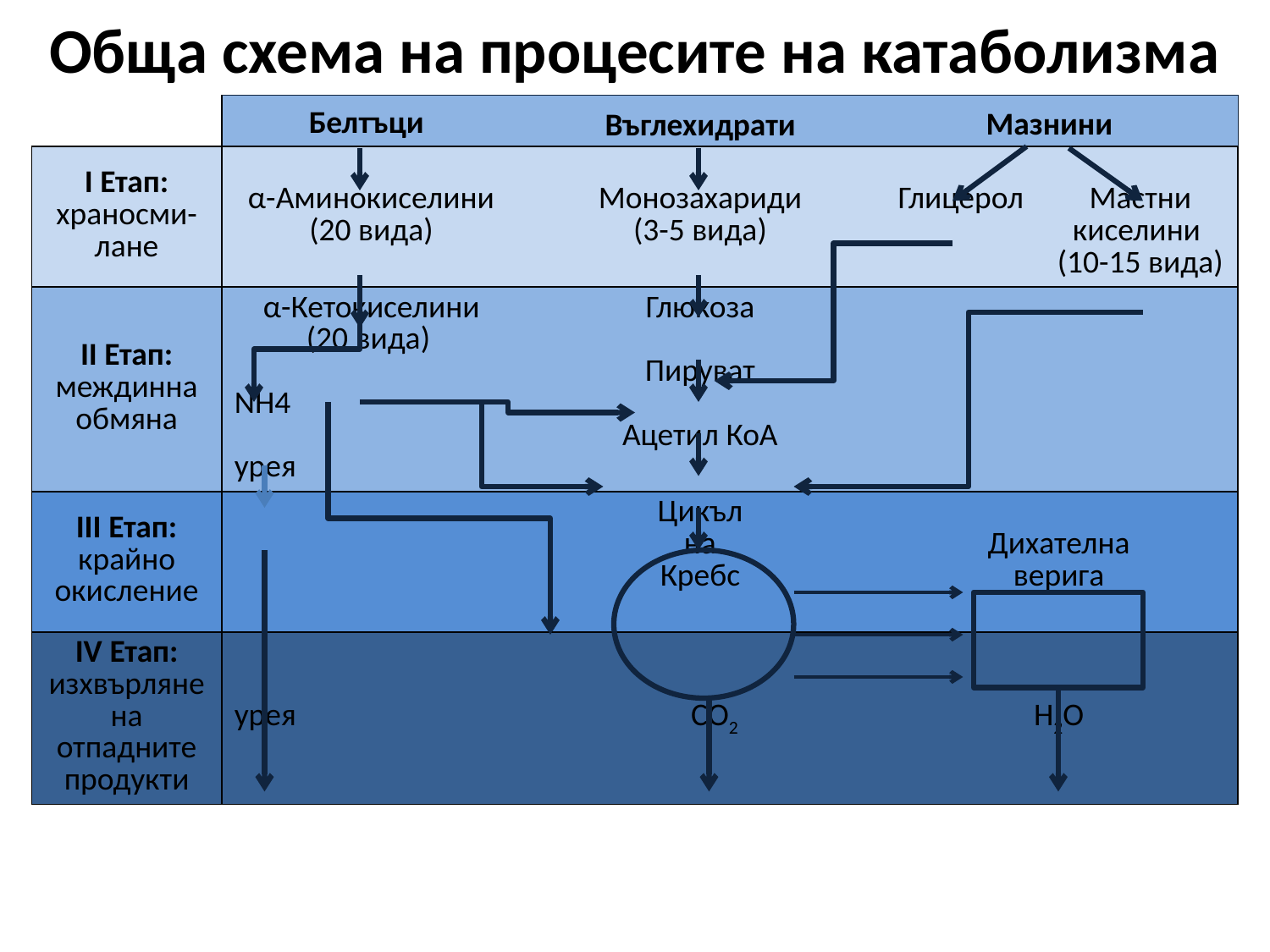

# Обща схема на процесите на катаболизма
|  |  |  |  |  |
| --- | --- | --- | --- | --- |
| I Етап: храносми-лане | α-Аминокиселини (20 вида) | Монозахариди (3-5 вида) | Глицерол | Мастни киселини (10-15 вида) |
| II Етап: междинна обмяна | α-Кетокиселини (20 вида) NH4 урея | Глюкоза Пируват Ацетил КоА |  |  |
| III Етап: крайно окисление |  | Цикъл на Кребс | Дихателна верига |  |
| IV Етап: изхвърляне на отпадните продукти | урея | СО2 | Н2О |  |
Белтъци
Мазнини
Въглехидрати